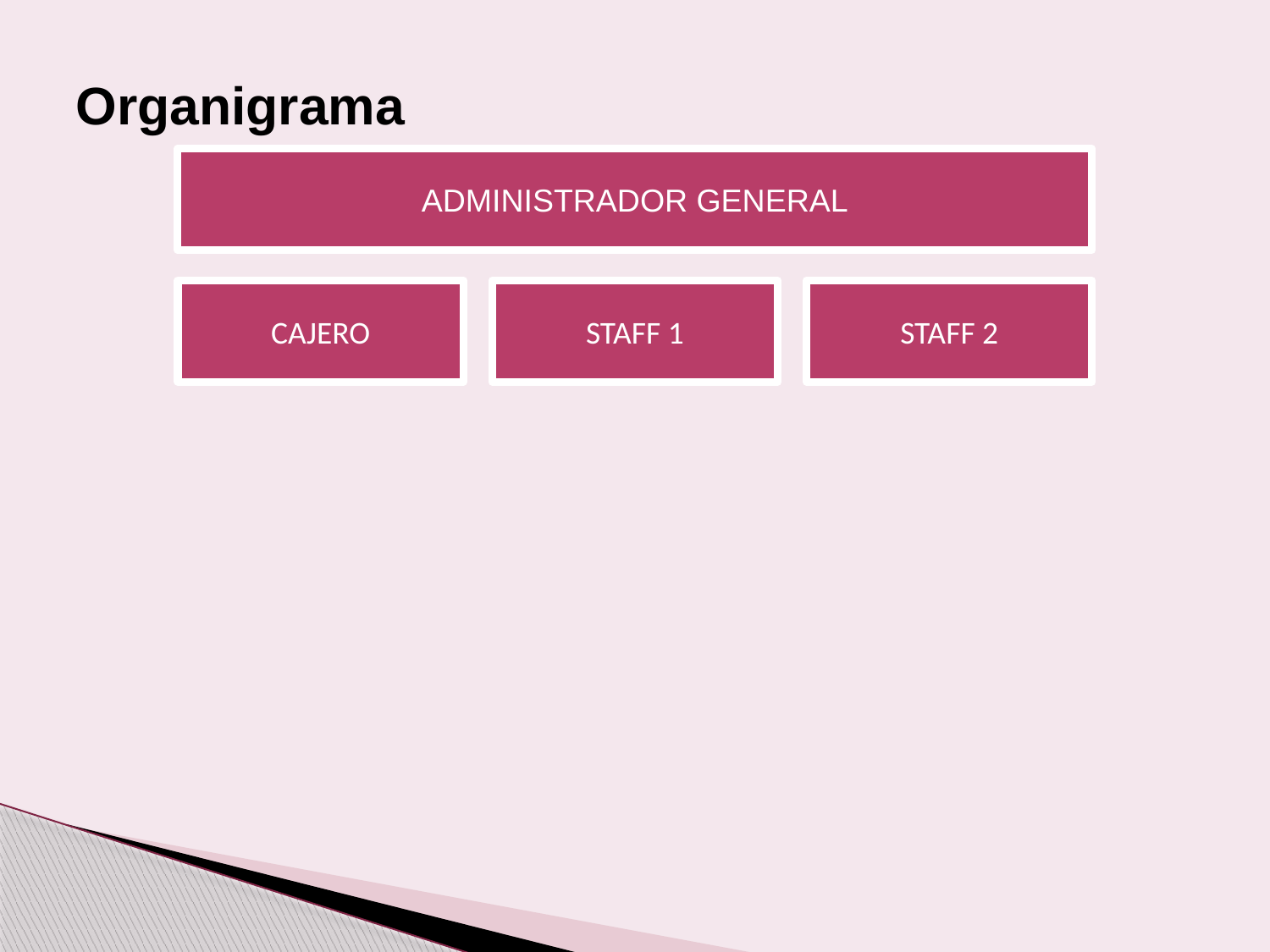

# Organigrama
ADMINISTRADOR GENERAL
CAJERO
STAFF 1
STAFF 2